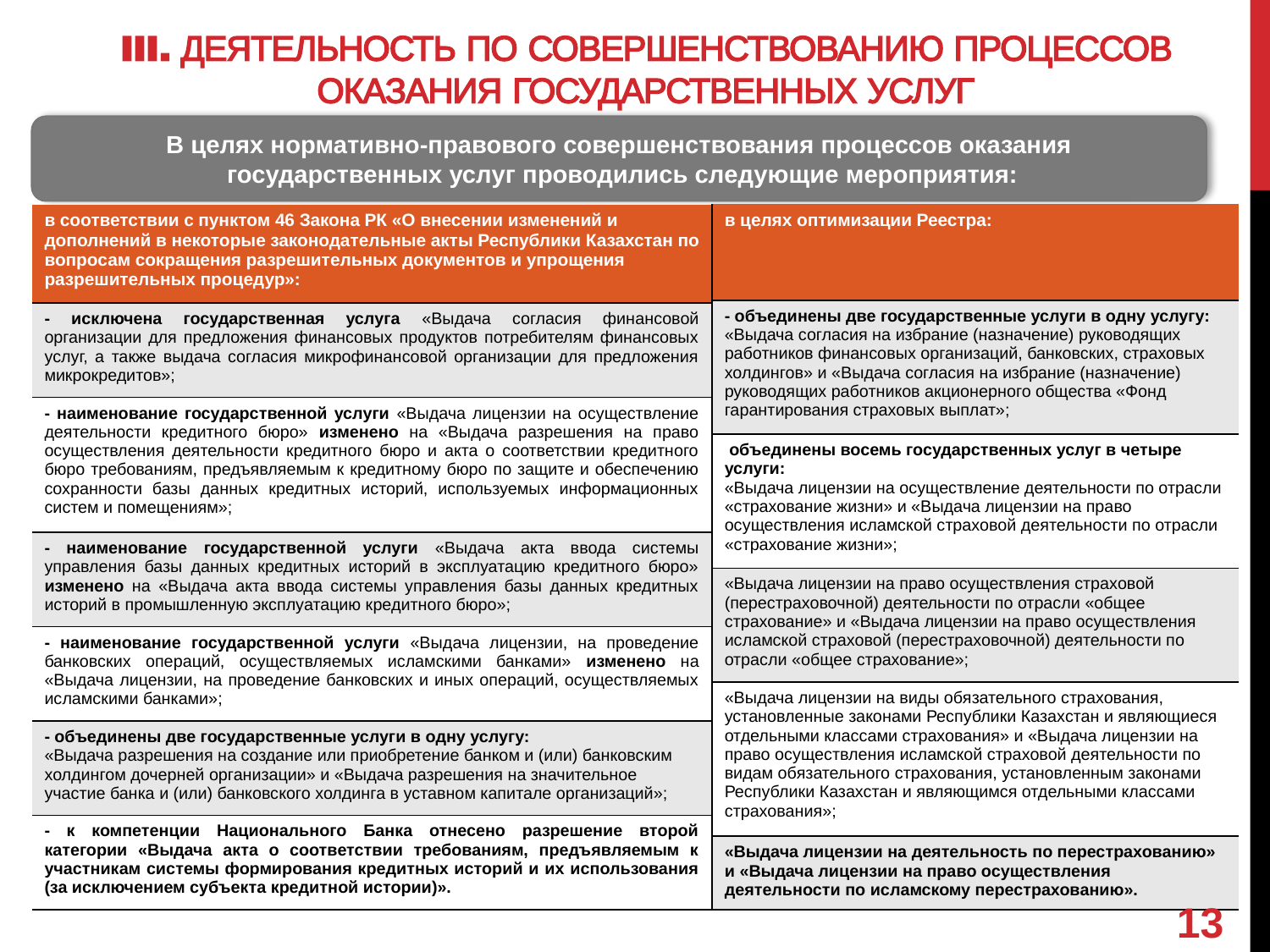

# III. ДЕЯТЕЛЬНОСТЬ ПО СОВЕРШЕНСТВОВАНИЮ ПРОЦЕССОВ ОКАЗАНИЯ ГОСУДАРСТВЕННЫХ УСЛУГ
В целях нормативно-правового совершенствования процессов оказания
 государственных услуг проводились следующие мероприятия:
| в целях оптимизации Реестра: |
| --- |
| - объединены две государственные услуги в одну услугу: «Выдача согласия на избрание (назначение) руководящих работников финансовых организаций, банковских, страховых холдингов» и «Выдача согласия на избрание (назначение) руководящих работников акционерного общества «Фонд гарантирования страховых выплат»; |
| объединены восемь государственных услуг в четыре услуги: «Выдача лицензии на осуществление деятельности по отрасли «страхование жизни» и «Выдача лицензии на право осуществления исламской страховой деятельности по отрасли «страхование жизни»; |
| «Выдача лицензии на право осуществления страховой (перестраховочной) деятельности по отрасли «общее страхование» и «Выдача лицензии на право осуществления исламской страховой (перестраховочной) деятельности по отрасли «общее страхование»; |
| «Выдача лицензии на виды обязательного страхования, установленные законами Республики Казахстан и являющиеся отдельными классами страхования» и «Выдача лицензии на право осуществления исламской страховой деятельности по видам обязательного страхования, установленным законами Республики Казахстан и являющимся отдельными классами страхования»; |
| «Выдача лицензии на деятельность по перестрахованию» и «Выдача лицензии на право осуществления деятельности по исламскому перестрахованию». |
| в соответствии с пунктом 46 Закона РК «О внесении изменений и дополнений в некоторые законодательные акты Республики Казахстан по вопросам сокращения разрешительных документов и упрощения разрешительных процедур»: |
| --- |
| - исключена государственная услуга «Выдача согласия финансовой организации для предложения финансовых продуктов потребителям финансовых услуг, а также выдача согласия микрофинансовой организации для предложения микрокредитов»; |
| - наименование государственной услуги «Выдача лицензии на осуществление деятельности кредитного бюро» изменено на «Выдача разрешения на право осуществления деятельности кредитного бюро и акта о соответствии кредитного бюро требованиям, предъявляемым к кредитному бюро по защите и обеспечению сохранности базы данных кредитных историй, используемых информационных систем и помещениям»; |
| - наименование государственной услуги «Выдача акта ввода системы управления базы данных кредитных историй в эксплуатацию кредитного бюро» изменено на «Выдача акта ввода системы управления базы данных кредитных историй в промышленную эксплуатацию кредитного бюро»; |
| - наименование государственной услуги «Выдача лицензии, на проведение банковских операций, осуществляемых исламскими банками» изменено на «Выдача лицензии, на проведение банковских и иных операций, осуществляемых исламскими банками»; |
| - объединены две государственные услуги в одну услугу: «Выдача разрешения на создание или приобретение банком и (или) банковским холдингом дочерней организации» и «Выдача разрешения на значительное участие банка и (или) банковского холдинга в уставном капитале организаций»; |
| - к компетенции Национального Банка отнесено разрешение второй категории «Выдача акта о соответствии требованиям, предъявляемым к участникам системы формирования кредитных историй и их использования (за исключением субъекта кредитной истории)». |
13